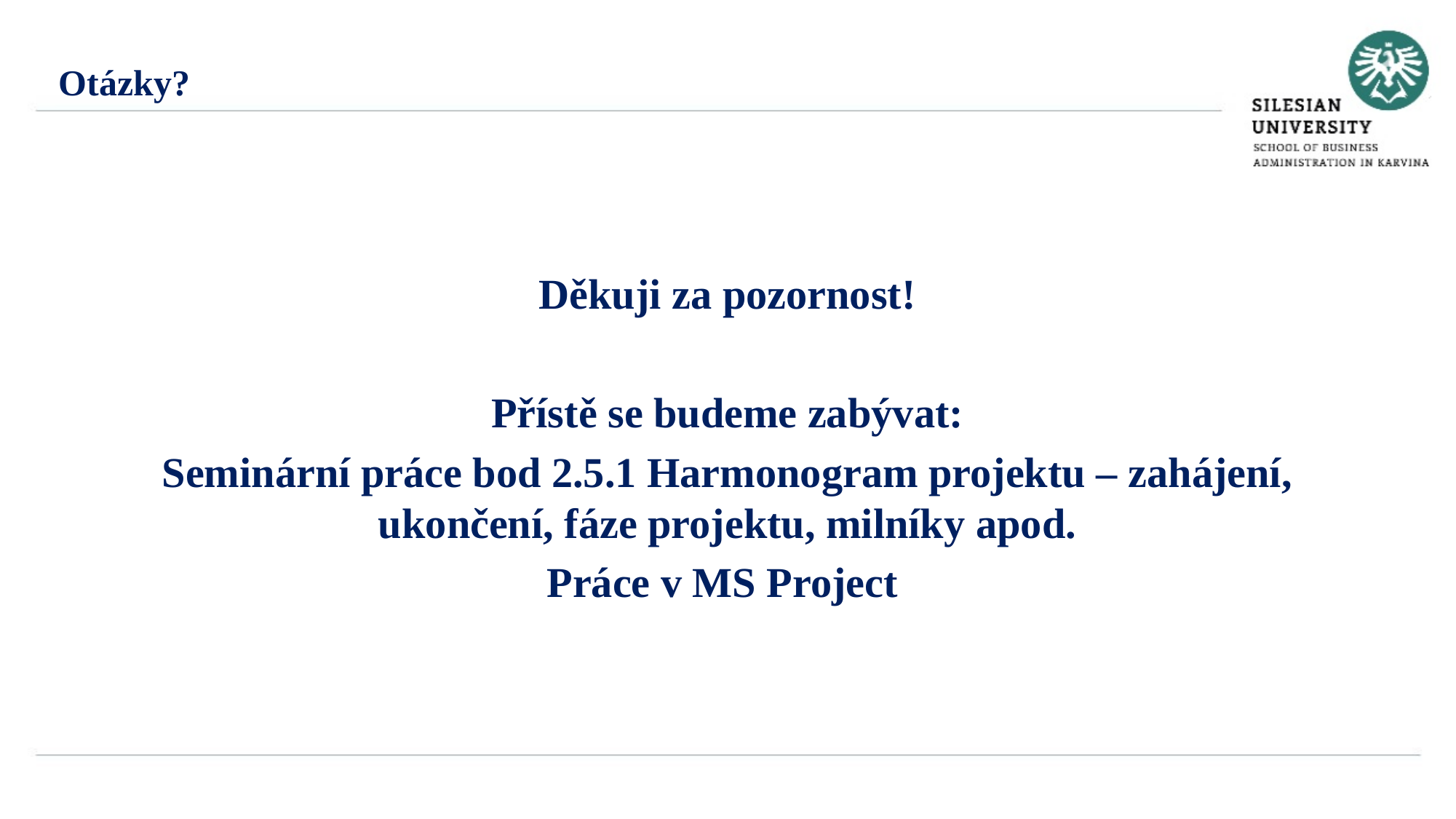

Otázky?

Děkuji za pozornost!

Přístě se budeme zabývat:
Seminární práce bod 2.5.1 Harmonogram projektu – zahájení, ukončení, fáze projektu, milníky apod.
Práce v MS Project